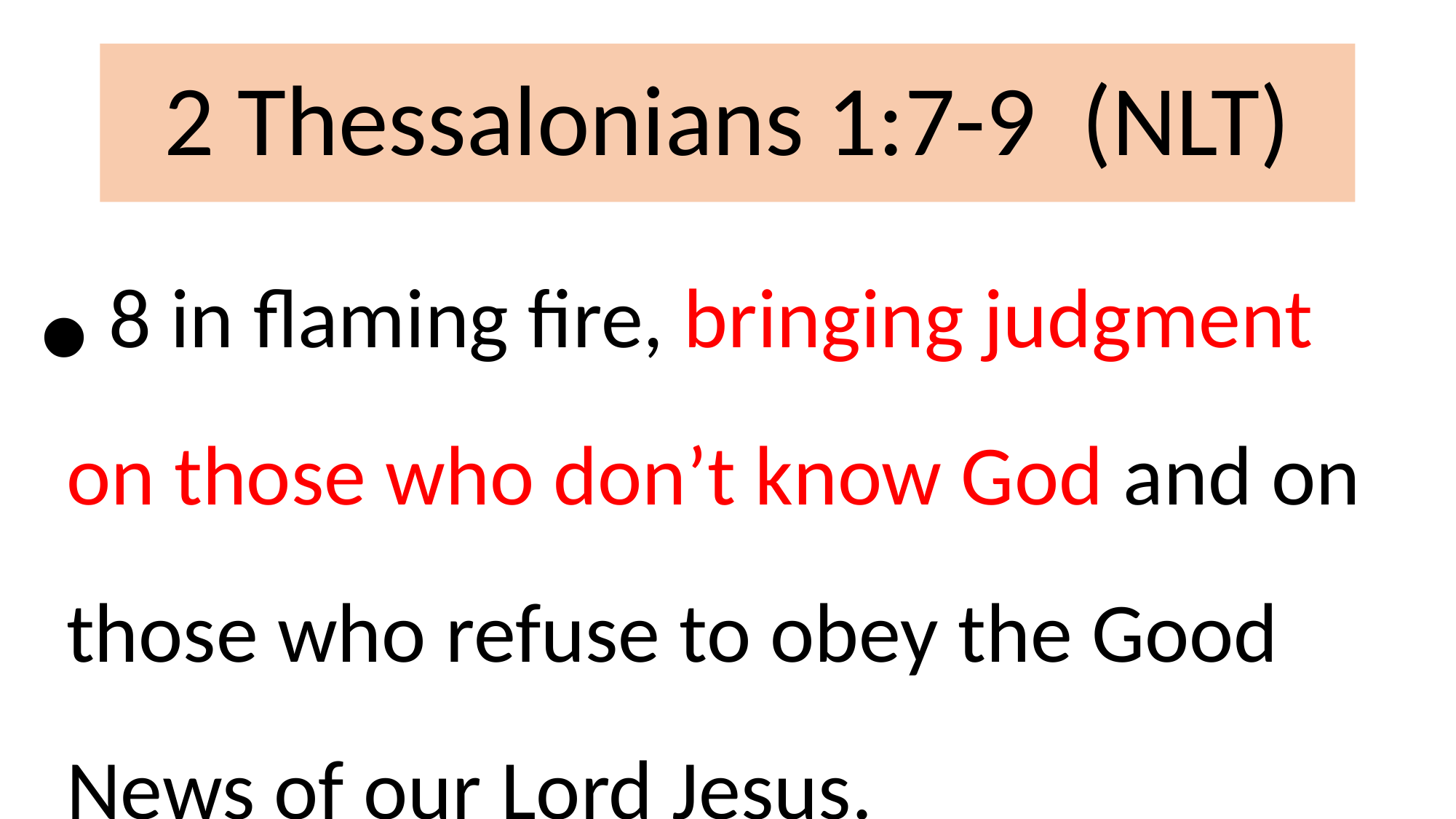

# 2 Thessalonians 1:7-9  (NLT)
 8 in flaming fire, bringing judgment on those who don’t know God and on those who refuse to obey the Good News of our Lord Jesus.